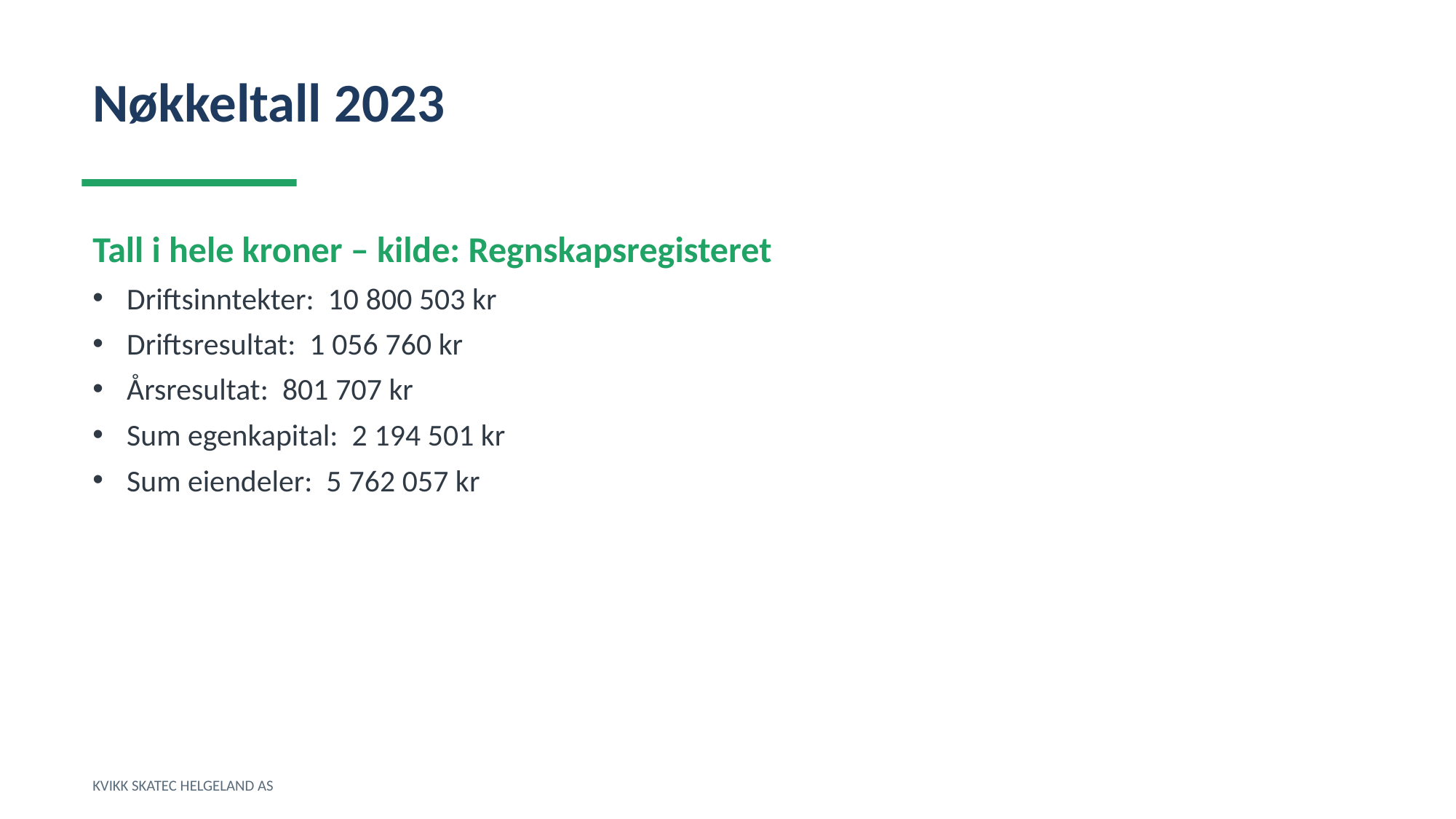

Nøkkeltall 2023

Tall i hele kroner – kilde: Regnskapsregisteret
Driftsinntekter:  10 800 503 kr
Driftsresultat:  1 056 760 kr
Årsresultat:  801 707 kr
Sum egenkapital:  2 194 501 kr
Sum eiendeler:  5 762 057 kr
KVIKK SKATEC HELGELAND AS